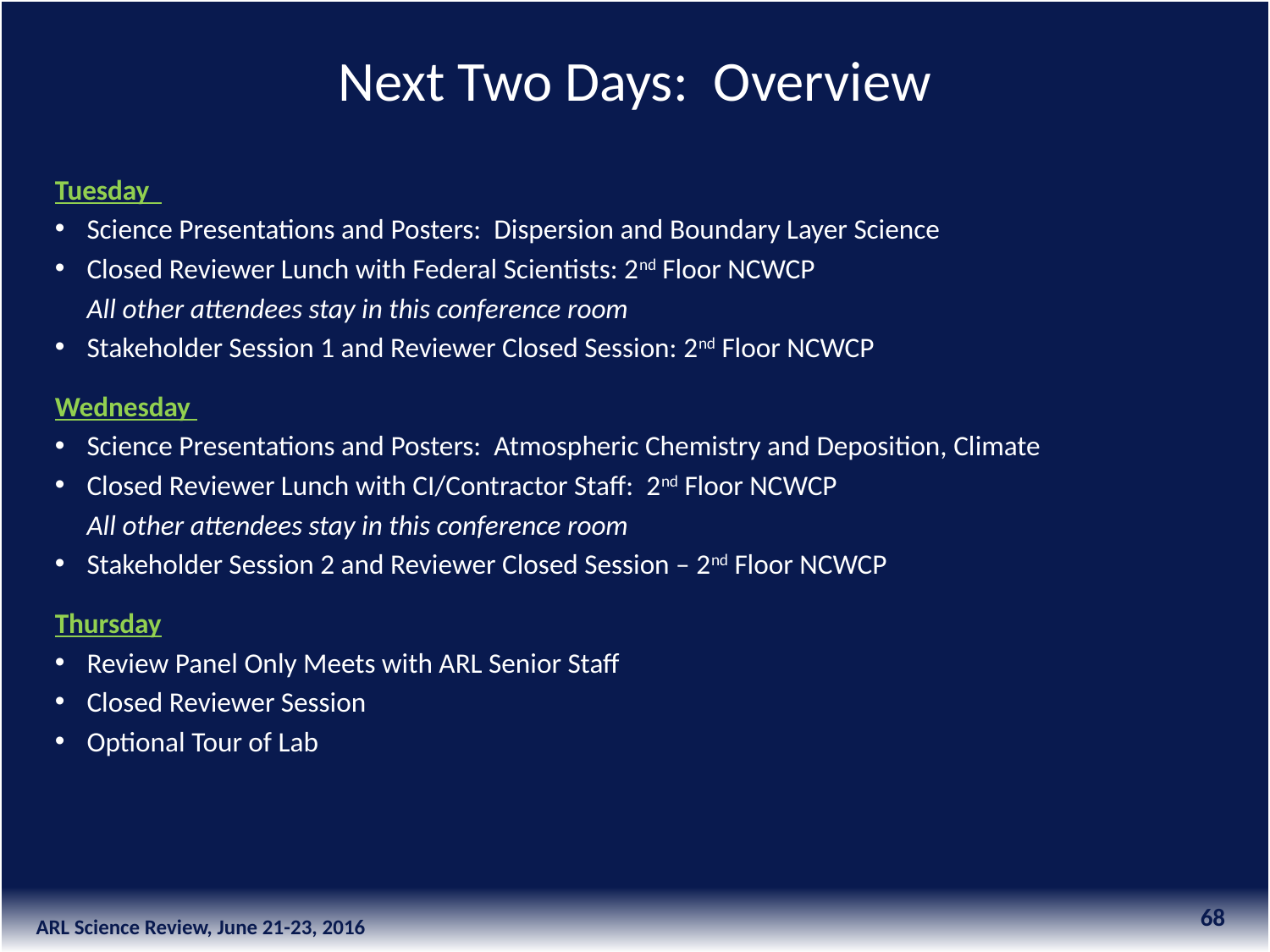

Next Two Days:  Overview
Tuesday
Science Presentations and Posters:  Dispersion and Boundary Layer Science
Closed Reviewer Lunch with Federal Scientists: 2nd Floor NCWCP
	All other attendees stay in this conference room
Stakeholder Session 1 and Reviewer Closed Session: 2nd Floor NCWCP

Wednesday
Science Presentations and Posters:  Atmospheric Chemistry and Deposition, Climate
Closed Reviewer Lunch with CI/Contractor Staff:  2nd Floor NCWCP
	All other attendees stay in this conference room
Stakeholder Session 2 and Reviewer Closed Session – 2nd Floor NCWCP

Thursday
Review Panel Only Meets with ARL Senior Staff
Closed Reviewer Session
Optional Tour of Lab
68
ARL Science Review, June 21-23, 2016